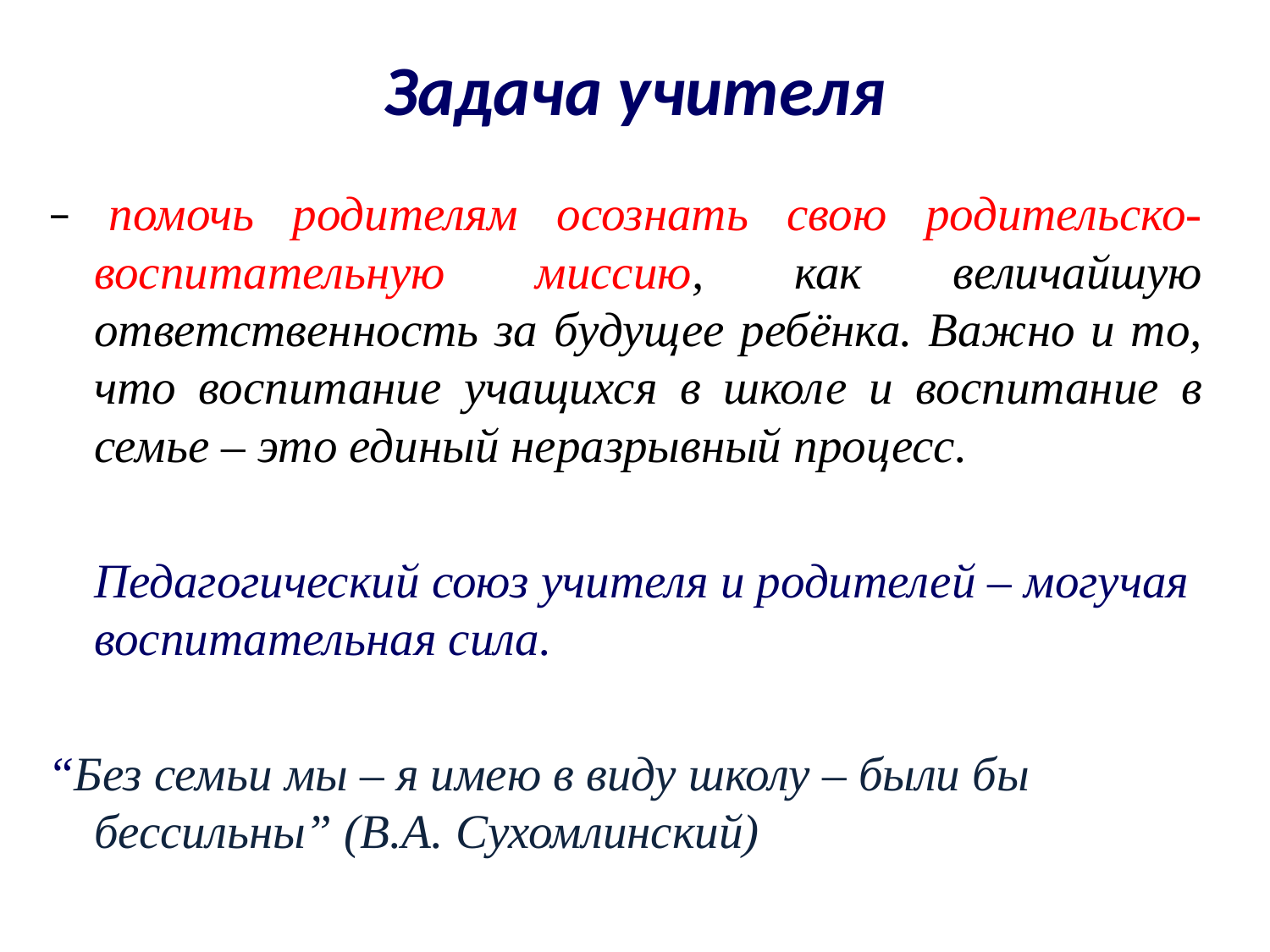

# Задача учителя
– помочь родителям осознать свою родительско-воспитательную миссию, как величайшую ответственность за будущее ребёнка. Важно и то, что воспитание учащихся в школе и воспитание в семье – это единый неразрывный процесс.

	Педагогический союз учителя и родителей – могучая воспитательная сила.

“Без семьи мы – я имею в виду школу – были бы бессильны” (В.А. Сухомлинский)